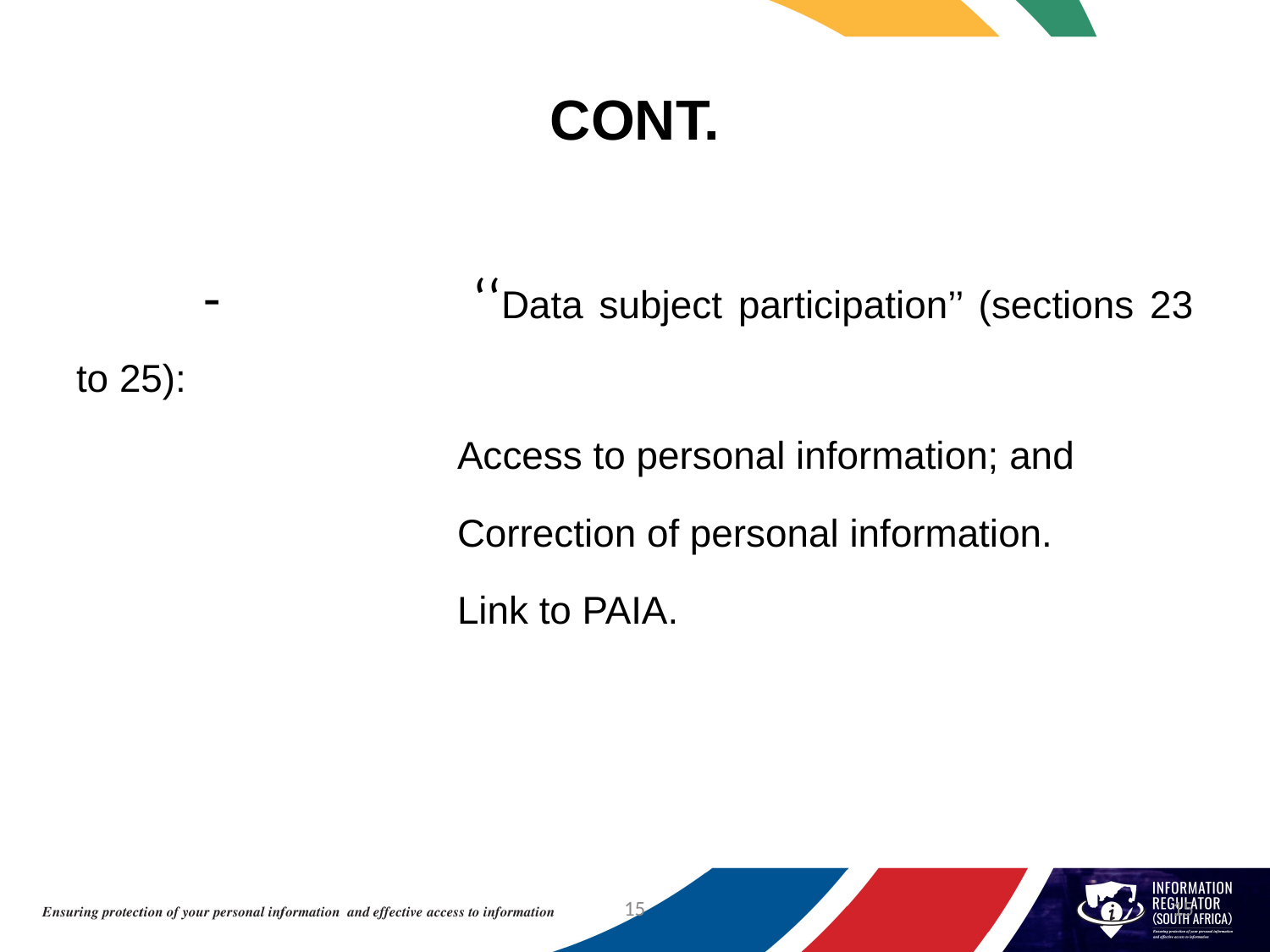

# CONT.
	-	   	‘‘Data subject participation’’ (sections 23 to 25):
   			Access to personal information; and
	   		Correction of personal information.
			Link to PAIA.

15
15